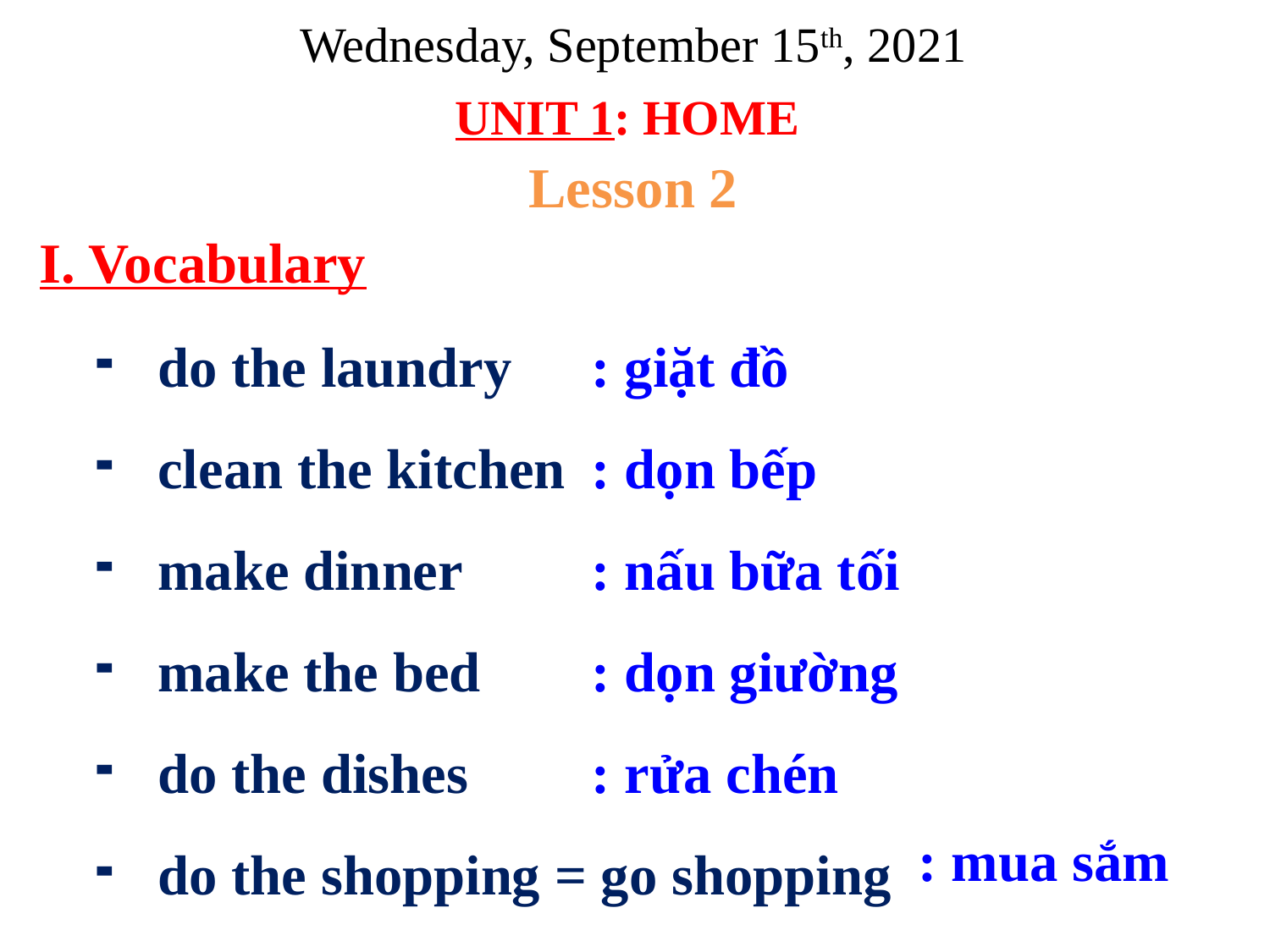

Wednesday, September 15th, 2021
UNIT 1: HOME
Lesson 2
I. Vocabulary
do the laundry
clean the kitchen
make dinner
make the bed
do the dishes
do the shopping = go shopping

: giặt đồ
: dọn bếp
: nấu bữa tối
: dọn giường
: rửa chén
: mua sắm